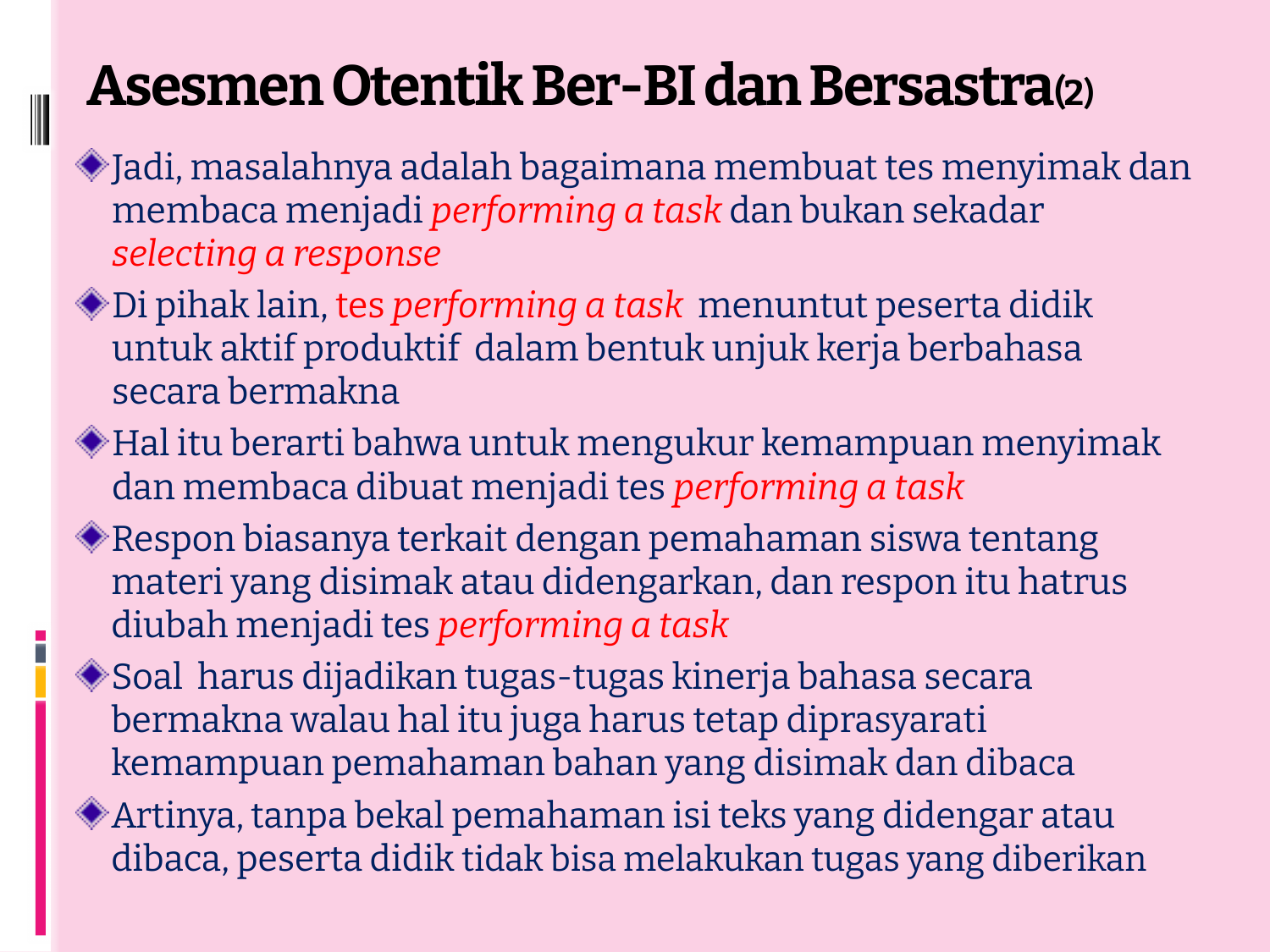

# Asesmen Otentik Ber-BI dan Bersastra(2)
Jadi, masalahnya adalah bagaimana membuat tes menyimak dan membaca menjadi performing a task dan bukan sekadar selecting a response
Di pihak lain, tes performing a task  menuntut peserta didik untuk aktif produktif  dalam bentuk unjuk kerja berbahasa secara bermakna
Hal itu berarti bahwa untuk mengukur kemampuan menyimak dan membaca dibuat menjadi tes performing a task
Respon biasanya terkait dengan pemahaman siswa tentang materi yang disimak atau didengarkan, dan respon itu hatrus diubah menjadi tes performing a task
Soal  harus dijadikan tugas-tugas kinerja bahasa secara bermakna walau hal itu juga harus tetap diprasyarati kemampuan pemahaman bahan yang disimak dan dibaca
Artinya, tanpa bekal pemahaman isi teks yang didengar atau dibaca, peserta didik tidak bisa melakukan tugas yang diberikan